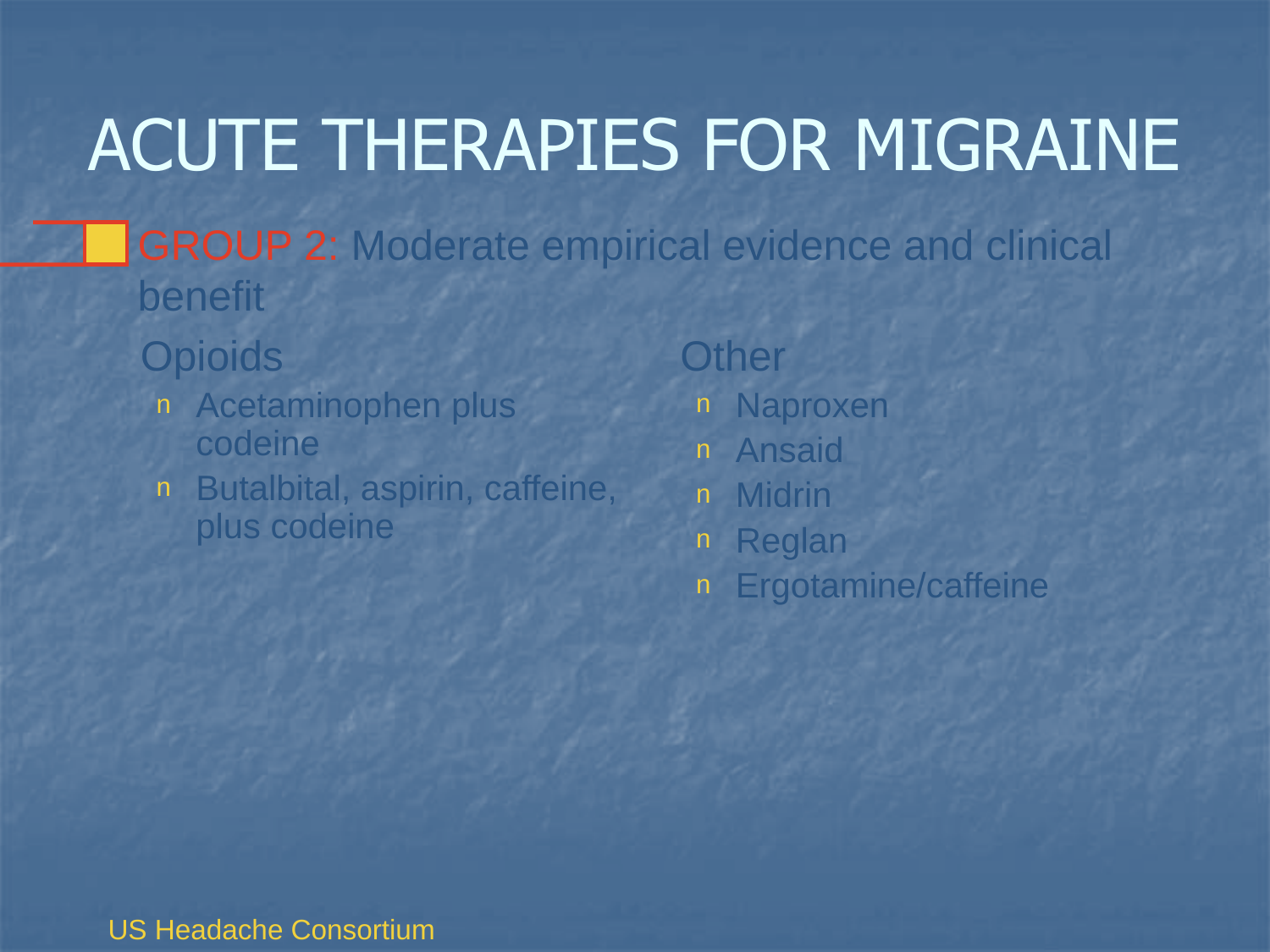

# ACUTE THERAPIES FOR MIGRAINE
	GROUP 2: Moderate empirical evidence and clinical benefit

	Other
Naproxen
Ansaid
Midrin
Reglan
Ergotamine/caffeine
	Opioids
Acetaminophen plus codeine
Butalbital, aspirin, caffeine, plus codeine
US Headache Consortium